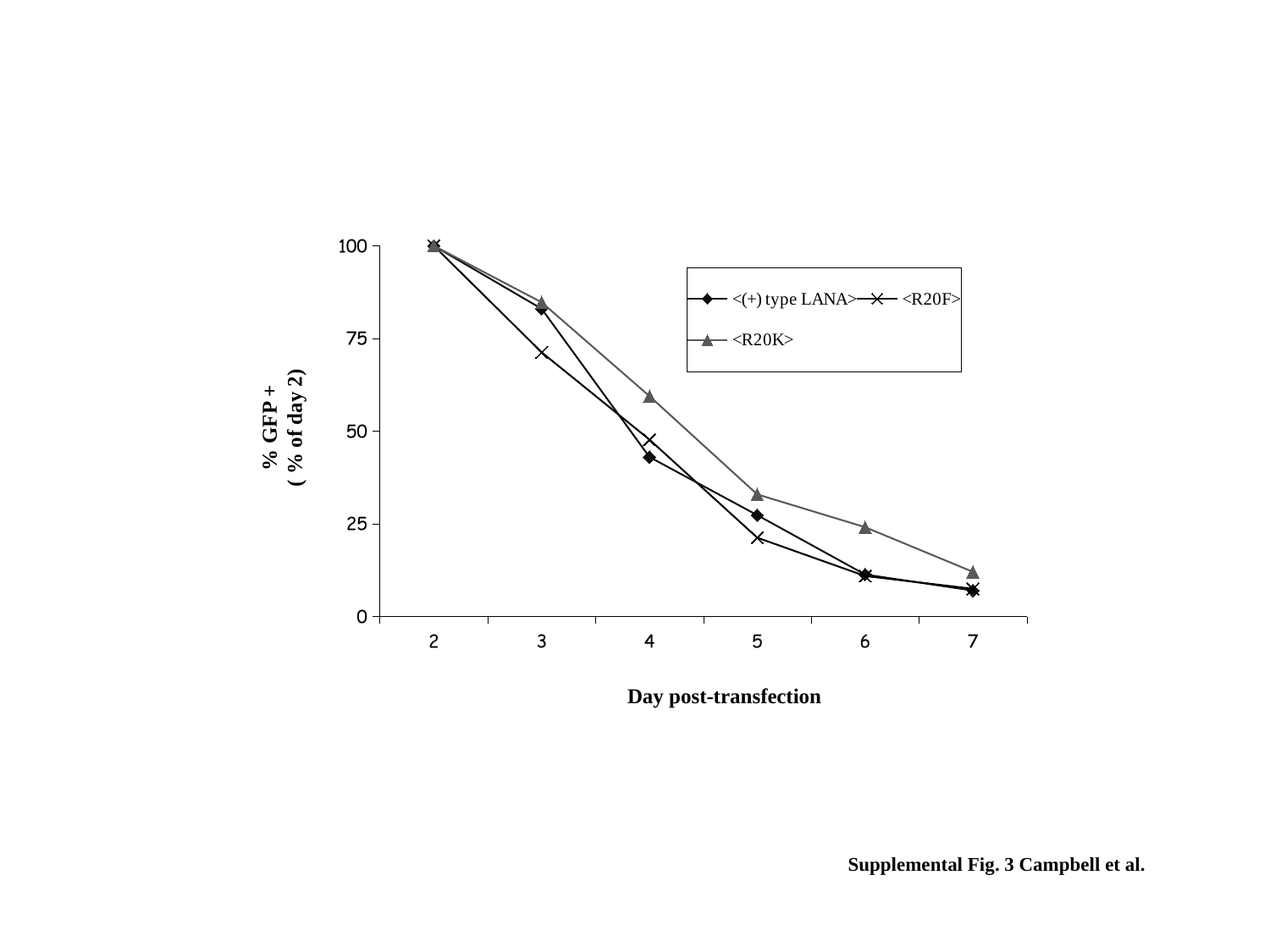

### Chart

| Category | <(+) type LANA> | <R20F> | <R20K> |
|---|---|---|---|
| 2 | 100.0 | 100.0 | 100.0 |
| 3 | 83.0 | 71.26436781609144 | 84.73895582329318 |
| 4 | 43.0 | 47.70114942528718 | 59.43775100401599 |
| 5 | 27.333333333333197 | 21.264367816091926 | 32.93172690763034 |
| 6 | 11.333333333333332 | 10.919540229885124 | 24.096385542168676 |
| 7 | 7.000000000000001 | 7.471264367816093 | 12.048192771084338 |
% GFP +
( % of day 2)
Day post-transfection
Supplemental Fig. 3 Campbell et al.